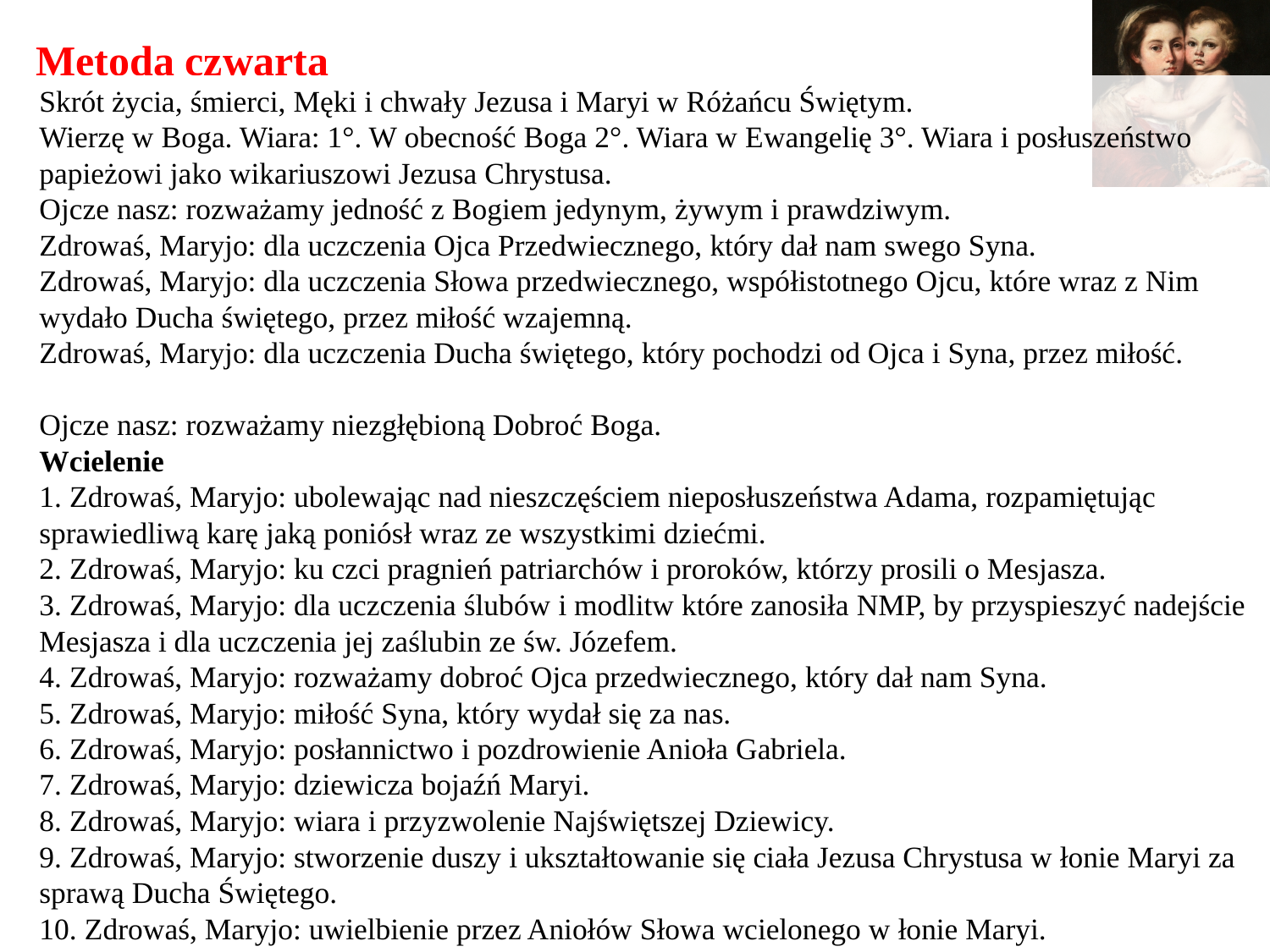

# Metoda czwarta
Skrót życia, śmierci, Męki i chwały Jezusa i Maryi w Różańcu Świętym.
Wierzę w Boga. Wiara: 1°. W obecność Boga 2°. Wiara w Ewangelię 3°. Wiara i posłuszeństwo papieżowi jako wikariuszowi Jezusa Chrystusa.
Ojcze nasz: rozważamy jedność z Bogiem jedynym, żywym i prawdziwym.
Zdrowaś, Maryjo: dla uczczenia Ojca Przedwiecznego, który dał nam swego Syna.
Zdrowaś, Maryjo: dla uczczenia Słowa przedwiecznego, współistotnego Ojcu, które wraz z Nim wydało Ducha świętego, przez miłość wzajemną.
Zdrowaś, Maryjo: dla uczczenia Ducha świętego, który pochodzi od Ojca i Syna, przez miłość.

Ojcze nasz: rozważamy niezgłębioną Dobroć Boga.
Wcielenie
1. Zdrowaś, Maryjo: ubolewając nad nieszczęściem nieposłuszeństwa Adama, rozpamiętując sprawiedliwą karę jaką poniósł wraz ze wszystkimi dziećmi.
2. Zdrowaś, Maryjo: ku czci pragnień patriarchów i proroków, którzy prosili o Mesjasza.
3. Zdrowaś, Maryjo: dla uczczenia ślubów i modlitw które zanosiła NMP, by przyspieszyć nadejście Mesjasza i dla uczczenia jej zaślubin ze św. Józefem.
4. Zdrowaś, Maryjo: rozważamy dobroć Ojca przedwiecznego, który dał nam Syna.
5. Zdrowaś, Maryjo: miłość Syna, który wydał się za nas.
6. Zdrowaś, Maryjo: posłannictwo i pozdrowienie Anioła Gabriela.
7. Zdrowaś, Maryjo: dziewicza bojaźń Maryi.
8. Zdrowaś, Maryjo: wiara i przyzwolenie Najświętszej Dziewicy.
9. Zdrowaś, Maryjo: stworzenie duszy i ukształtowanie się ciała Jezusa Chrystusa w łonie Maryi za sprawą Ducha Świętego.
10. Zdrowaś, Maryjo: uwielbienie przez Aniołów Słowa wcielonego w łonie Maryi.